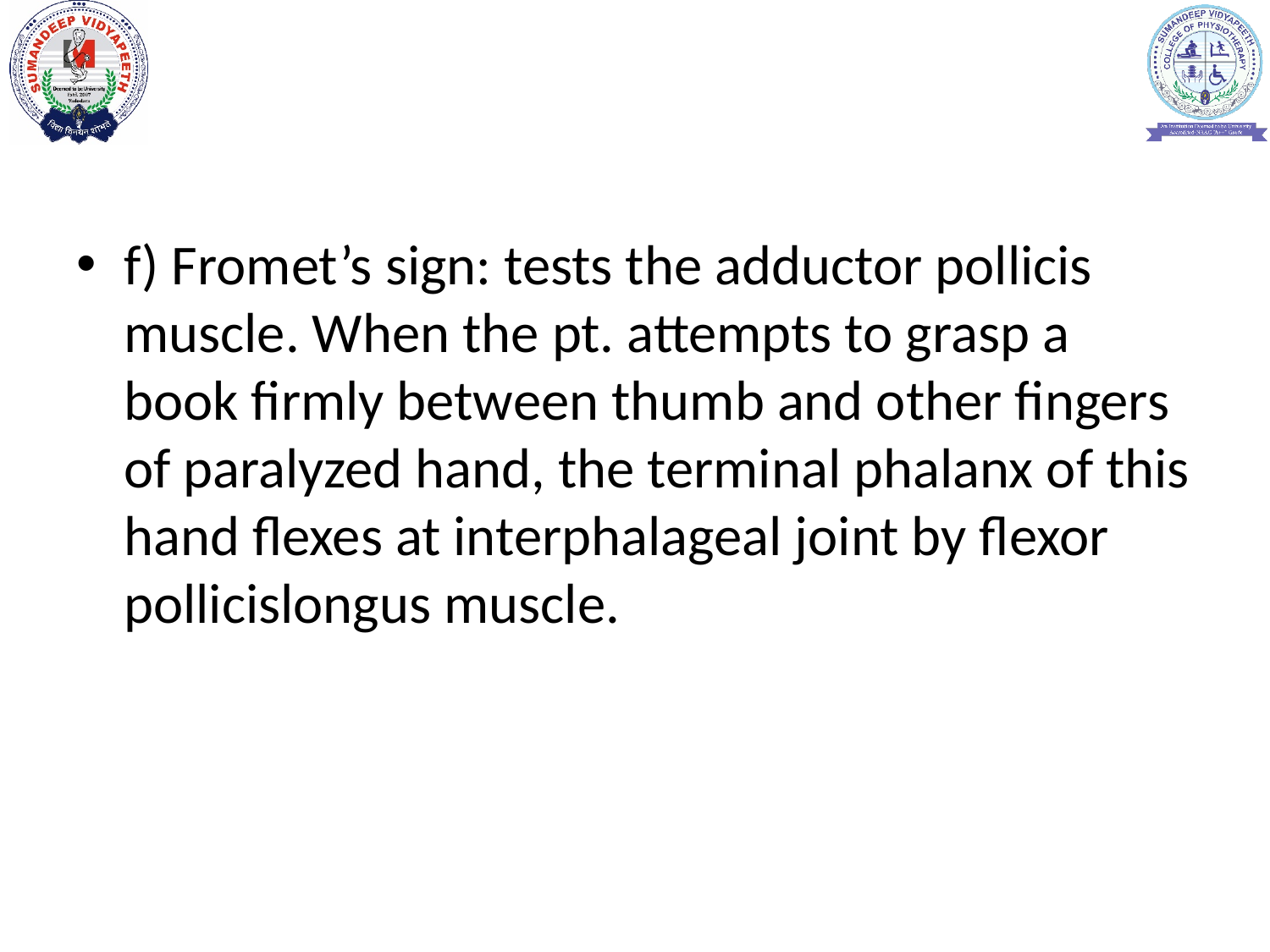

#
f) Fromet’s sign: tests the adductor pollicis muscle. When the pt. attempts to grasp a book firmly between thumb and other fingers of paralyzed hand, the terminal phalanx of this hand flexes at interphalageal joint by flexor pollicislongus muscle.